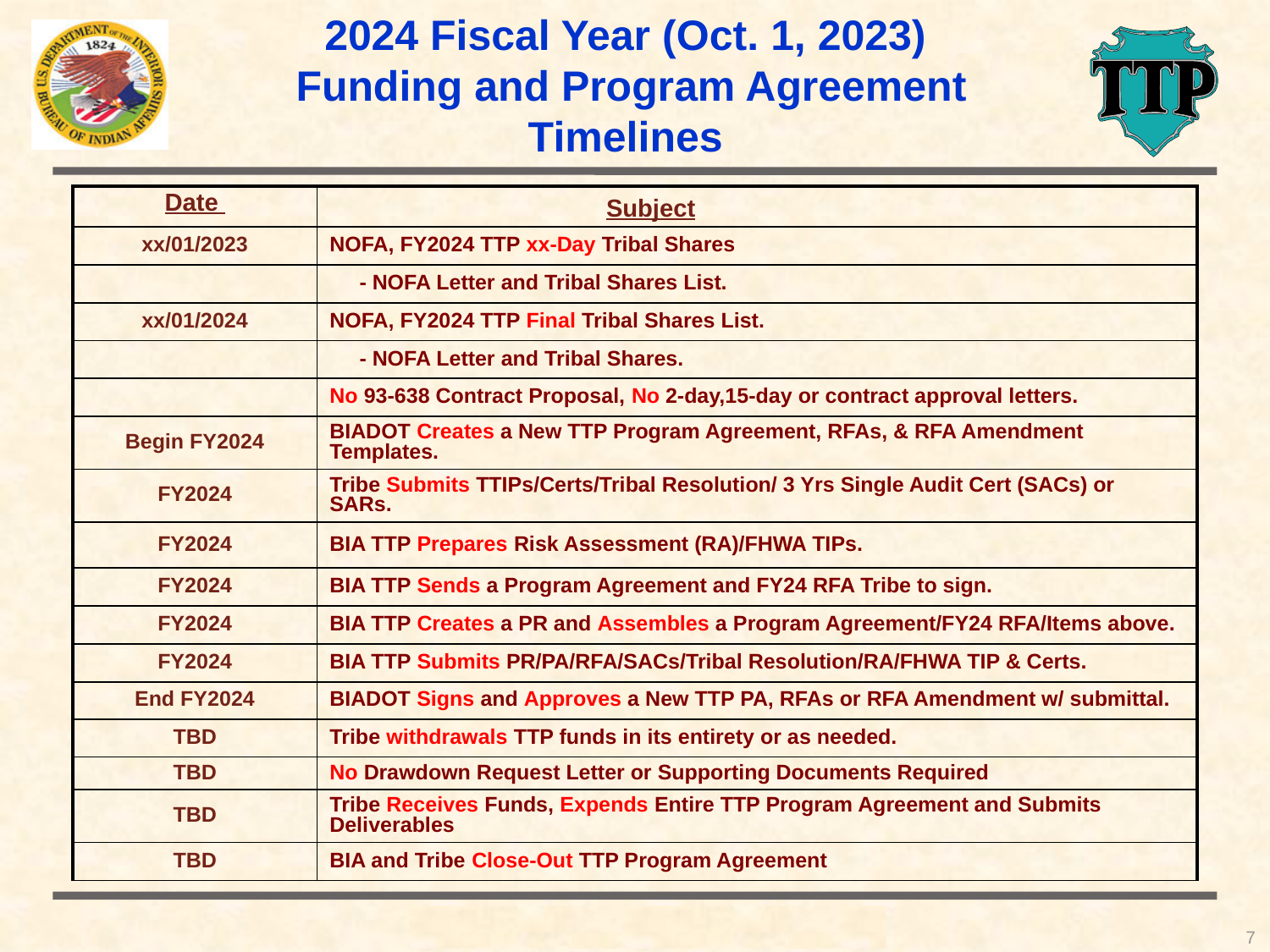

# 2024 Fiscal Year (Oct. 1, 2023) Funding and Program Agreement Timelines
| Date |  |
| --- | --- |
| xx/01/2023 | NOFA, FY2024 TTP xx-Day Tribal Shares |
|  | - NOFA Letter and Tribal Shares List. |
| xx/01/2024 | NOFA, FY2024 TTP Final Tribal Shares List. |
|  | - NOFA Letter and Tribal Shares. |
|  | No 93-638 Contract Proposal, No 2-day,15-day or contract approval letters. |
| Begin FY2024 | BIADOT Creates a New TTP Program Agreement, RFAs, & RFA Amendment Templates. |
| FY2024 | Tribe Submits TTIPs/Certs/Tribal Resolution/ 3 Yrs Single Audit Cert (SACs) or SARs. |
| FY2024 | BIA TTP Prepares Risk Assessment (RA)/FHWA TIPs. |
| FY2024 | BIA TTP Sends a Program Agreement and FY24 RFA Tribe to sign. |
| FY2024 | BIA TTP Creates a PR and Assembles a Program Agreement/FY24 RFA/Items above. |
| FY2024 | BIA TTP Submits PR/PA/RFA/SACs/Tribal Resolution/RA/FHWA TIP & Certs. |
| End FY2024 | BIADOT Signs and Approves a New TTP PA, RFAs or RFA Amendment w/ submittal. |
| TBD | Tribe withdrawals TTP funds in its entirety or as needed. |
| TBD | No Drawdown Request Letter or Supporting Documents Required |
| TBD | Tribe Receives Funds, Expends Entire TTP Program Agreement and Submits Deliverables |
| TBD | BIA and Tribe Close-Out TTP Program Agreement |
Subject

7